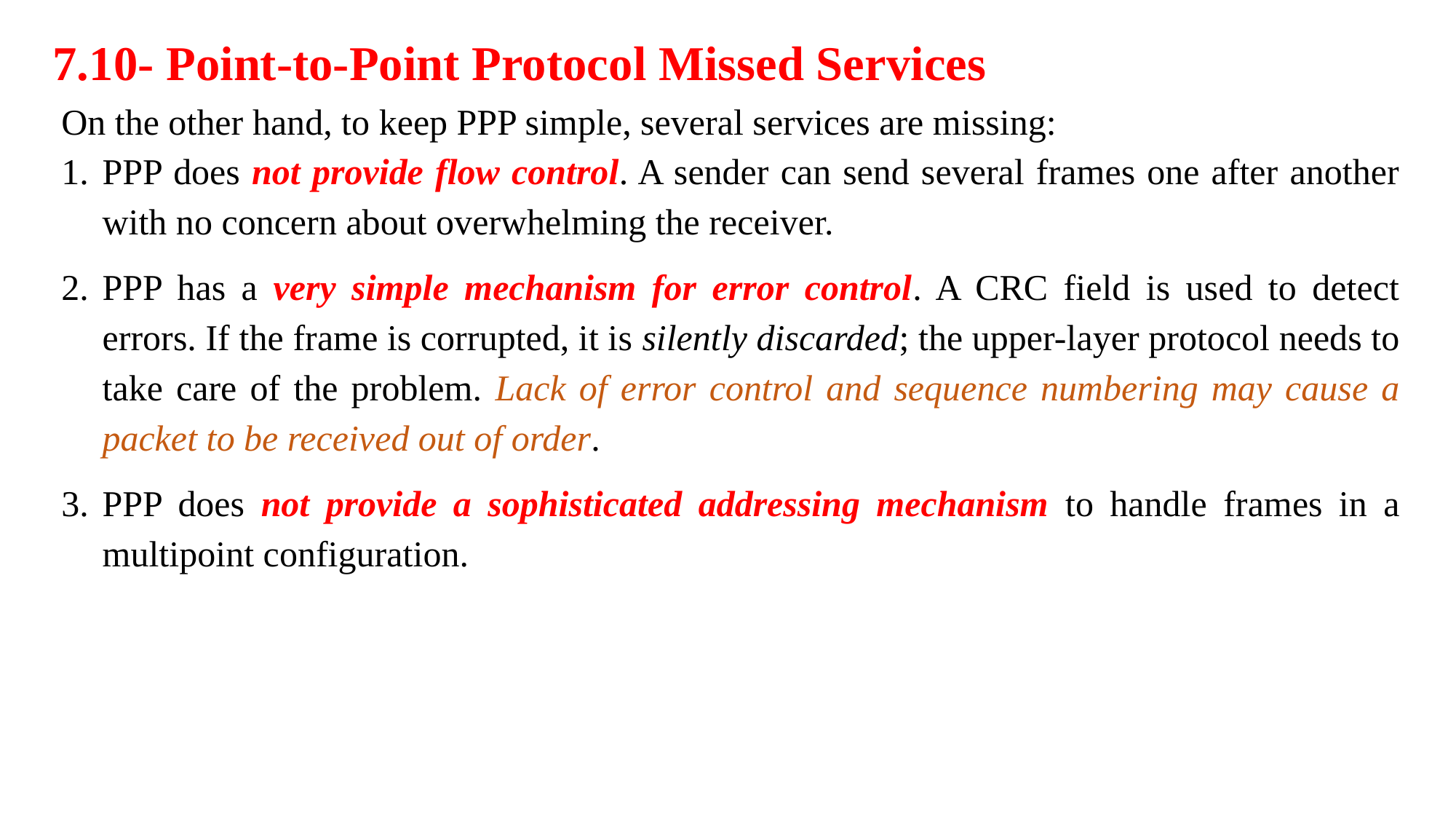

7.10- Point-to-Point Protocol Missed Services
On the other hand, to keep PPP simple, several services are missing:
PPP does not provide flow control. A sender can send several frames one after another with no concern about overwhelming the receiver.
PPP has a very simple mechanism for error control. A CRC field is used to detect errors. If the frame is corrupted, it is silently discarded; the upper-layer protocol needs to take care of the problem. Lack of error control and sequence numbering may cause a packet to be received out of order.
PPP does not provide a sophisticated addressing mechanism to handle frames in a multipoint configuration.